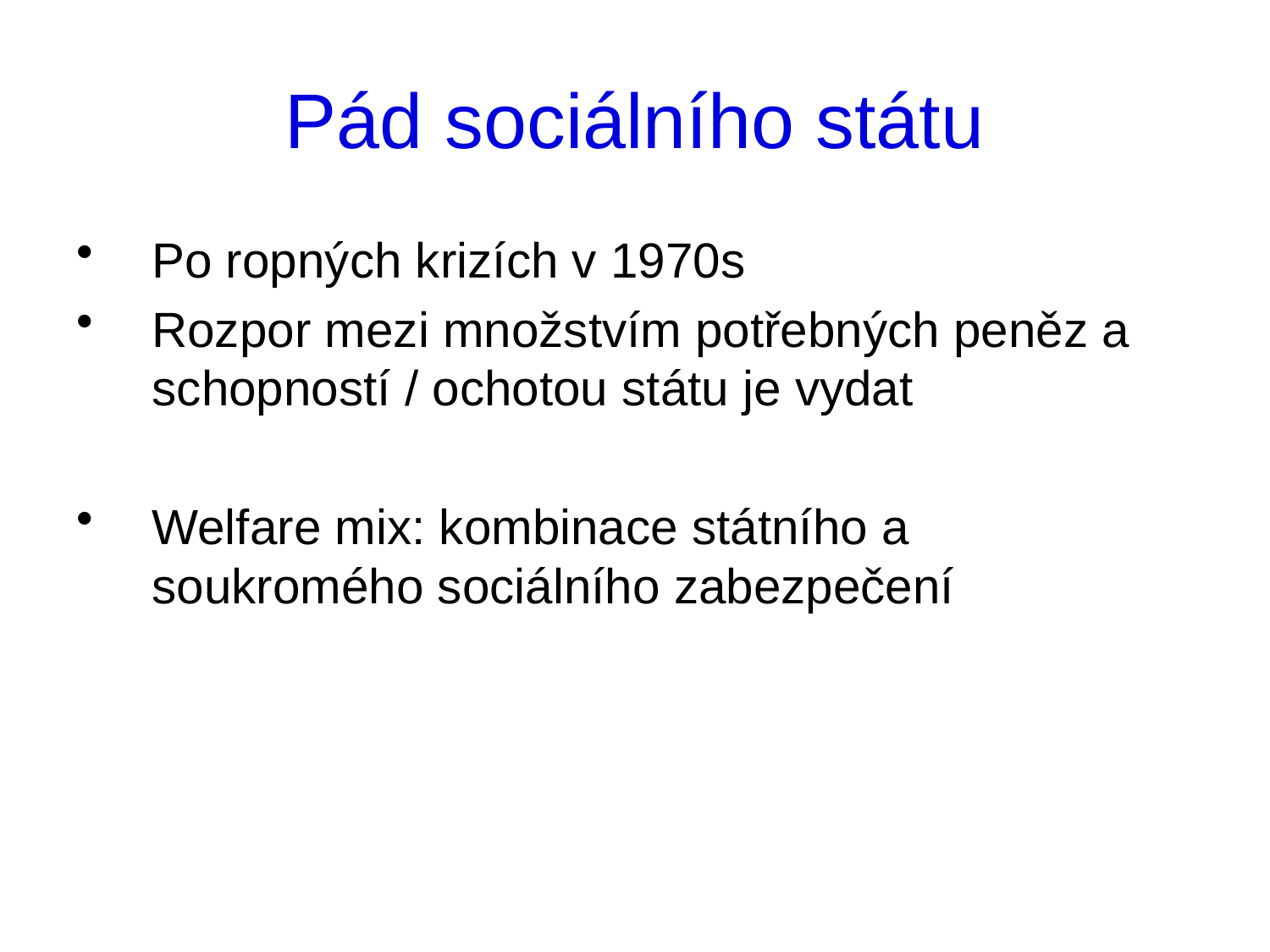

# Pád sociálního státu
Po ropných krizích v 1970s
Rozpor mezi množstvím potřebných peněz a schopností / ochotou státu je vydat

Welfare mix: kombinace státního a soukromého sociálního zabezpečení